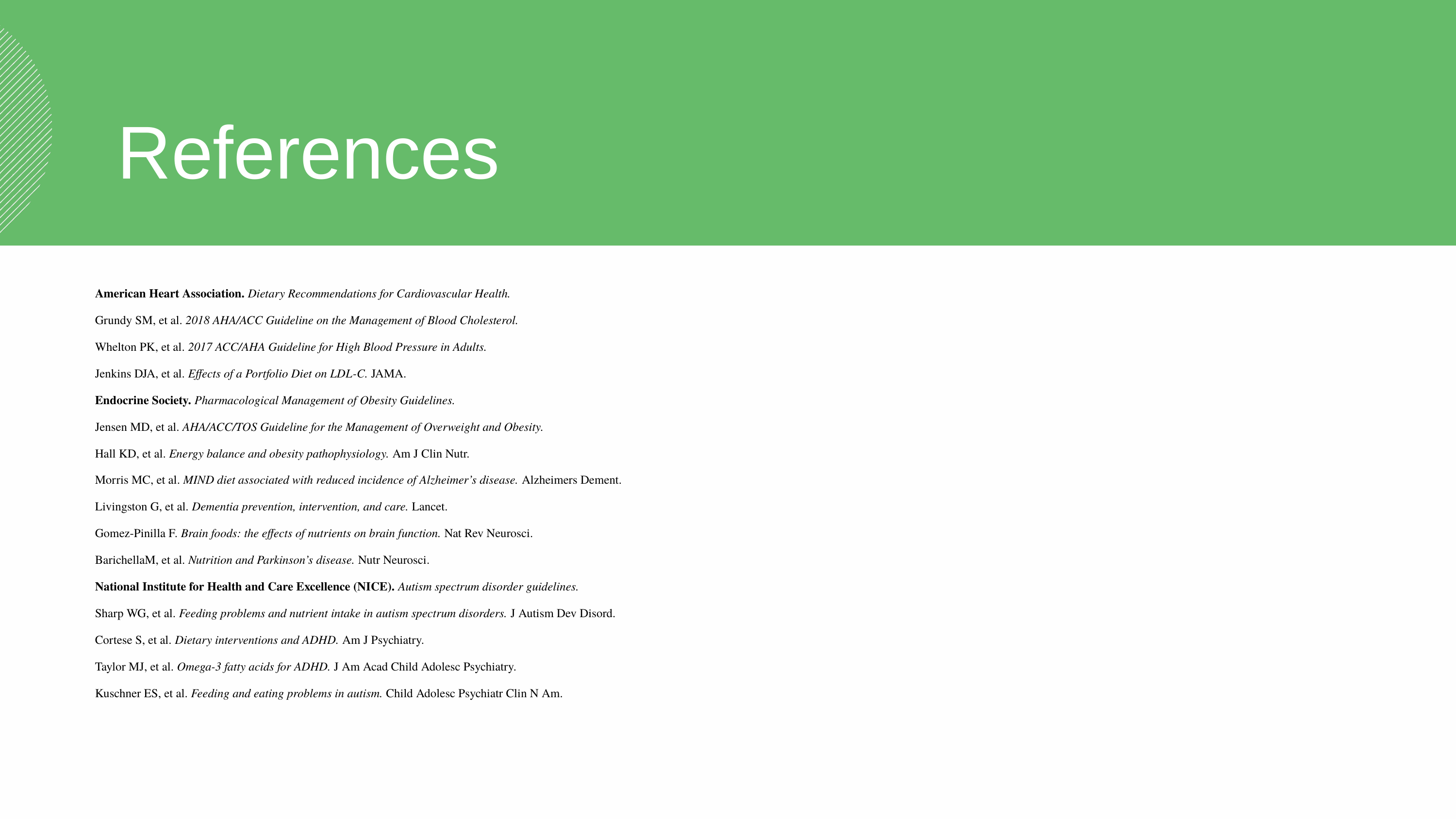

References

American Heart Association. Dietary Recommendations for Cardiovascular Health.
Grundy SM, et al. 2018 AHA/ACC Guideline on the Management of Blood Cholesterol.
Whelton PK, et al. 2017 ACC/AHA Guideline for High Blood Pressure in Adults.
Jenkins DJA, et al. Effects of a Portfolio Diet on LDL-C. JAMA.
Endocrine Society. Pharmacological Management of Obesity Guidelines.
Jensen MD, et al. AHA/ACC/TOS Guideline for the Management of Overweight and Obesity.
Hall KD, et al. Energy balance and obesity pathophysiology. Am J Clin Nutr.
Morris MC, et al. MIND diet associated with reduced incidence of Alzheimer’s disease. Alzheimers Dement.
Livingston G, et al. Dementia prevention, intervention, and care. Lancet.
Gomez-Pinilla F. Brain foods: the effects of nutrients on brain function. Nat Rev Neurosci.
BarichellaM, et al. Nutrition and Parkinson’s disease. Nutr Neurosci.
National Institute for Health and Care Excellence (NICE). Autism spectrum disorder guidelines.
Sharp WG, et al. Feeding problems and nutrient intake in autism spectrum disorders. J Autism Dev Disord.
Cortese S, et al. Dietary interventions and ADHD. Am J Psychiatry.
Taylor MJ, et al. Omega-3 fatty acids for ADHD. J Am Acad Child Adolesc Psychiatry.
Kuschner ES, et al. Feeding and eating problems in autism. Child Adolesc Psychiatr Clin N Am.